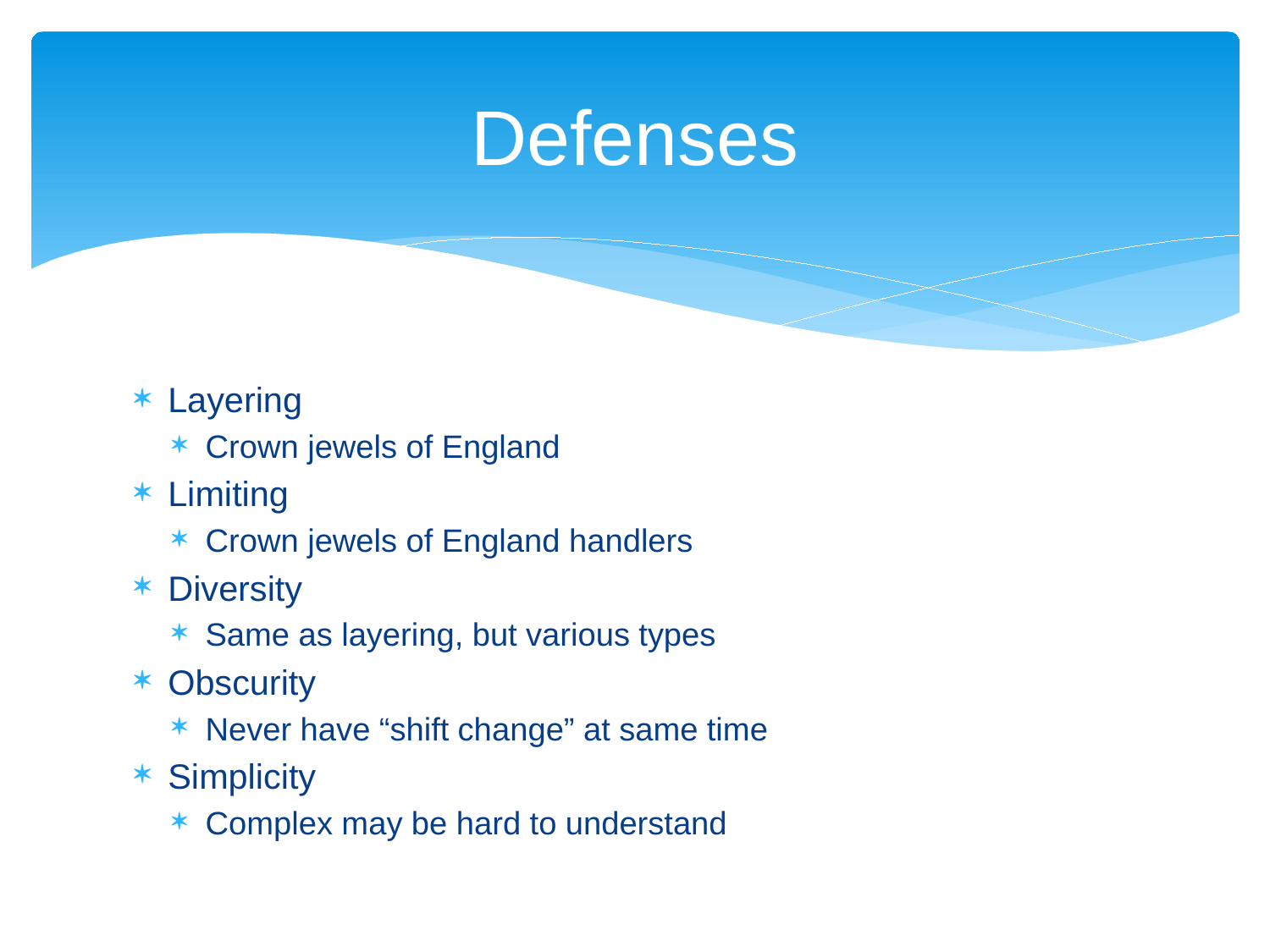

# Defenses
Layering
Crown jewels of England
Limiting
Crown jewels of England handlers
Diversity
Same as layering, but various types
Obscurity
Never have “shift change” at same time
Simplicity
Complex may be hard to understand